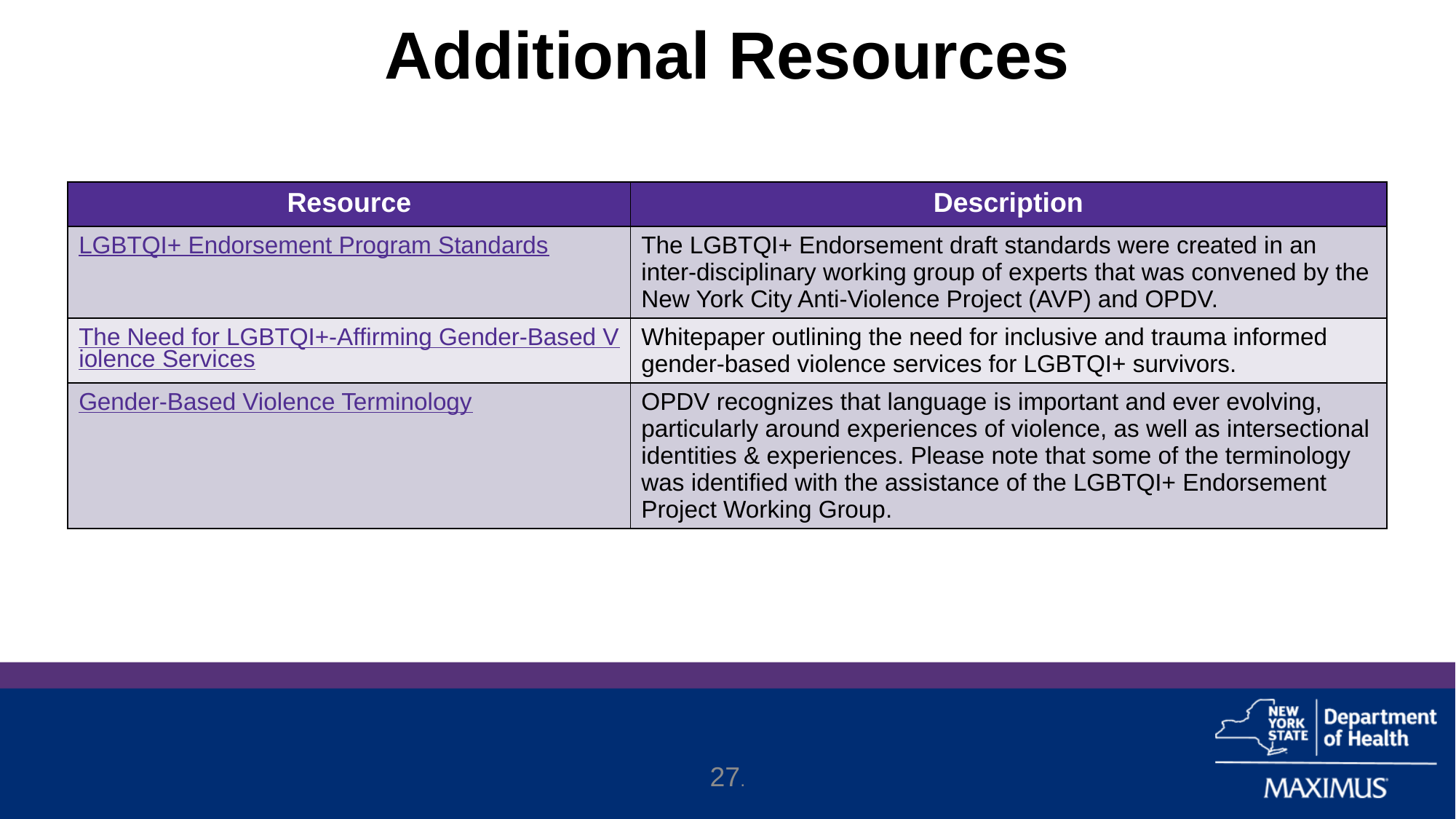

# Additional Resources
| Resource | Description |
| --- | --- |
| LGBTQI+ Endorsement Program Standards | The LGBTQI+ Endorsement draft standards were created in an inter-disciplinary working group of experts that was convened by the New York City Anti-Violence Project (AVP) and OPDV. |
| The Need for LGBTQI+-Affirming Gender-Based Violence Services | Whitepaper outlining the need for inclusive and trauma informed gender-based violence services for LGBTQI+ survivors. |
| Gender-Based Violence Terminology | OPDV recognizes that language is important and ever evolving, particularly around experiences of violence, as well as intersectional identities & experiences. Please note that some of the terminology was identified with the assistance of the LGBTQI+ Endorsement Project Working Group. |
27.